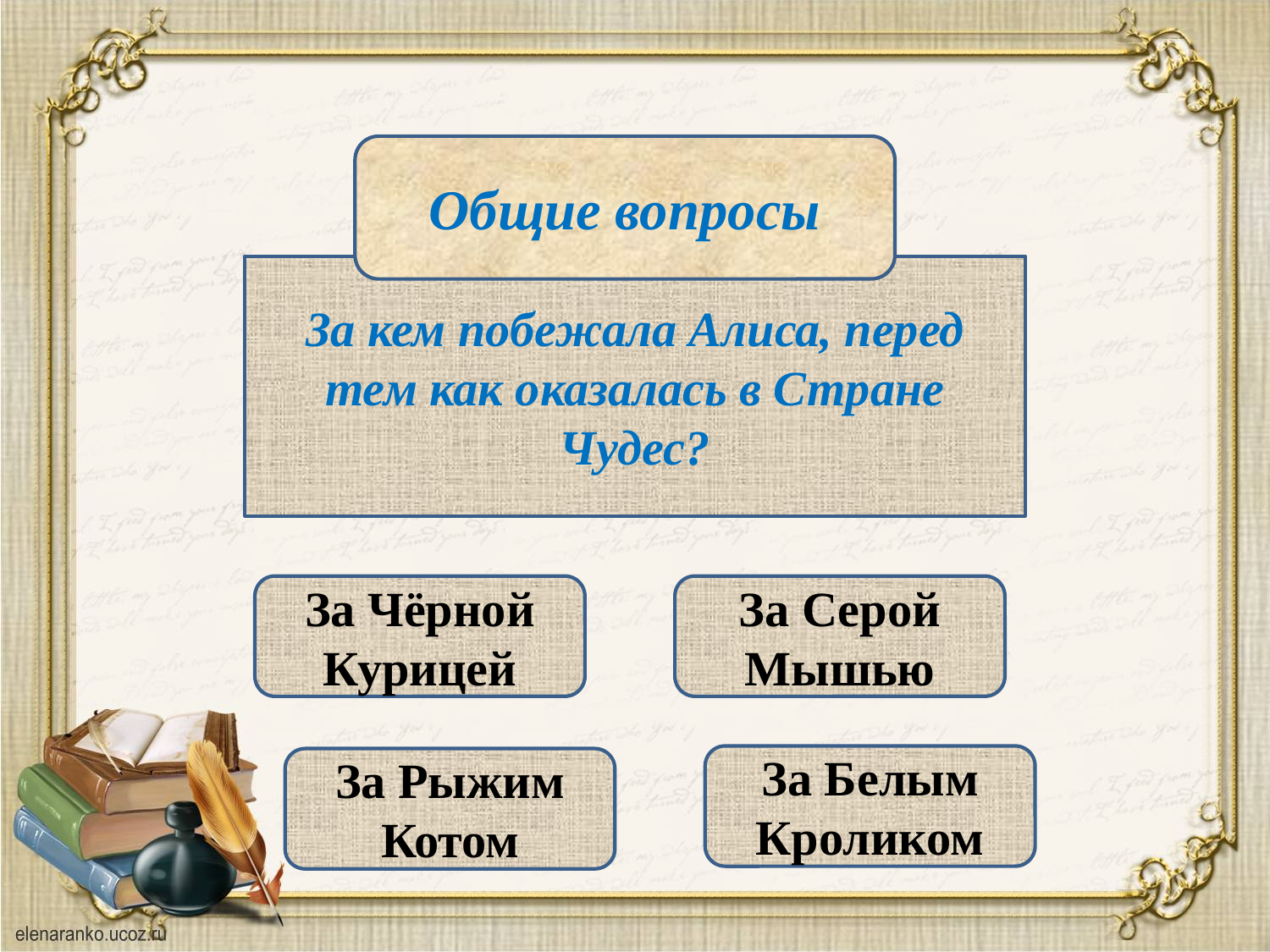

Общие вопросы
За кем побежала Алиса, перед тем как оказалась в Стране Чудес?
За Чёрной Курицей
За Серой Мышью
За Белым Кроликом
За Рыжим Котом